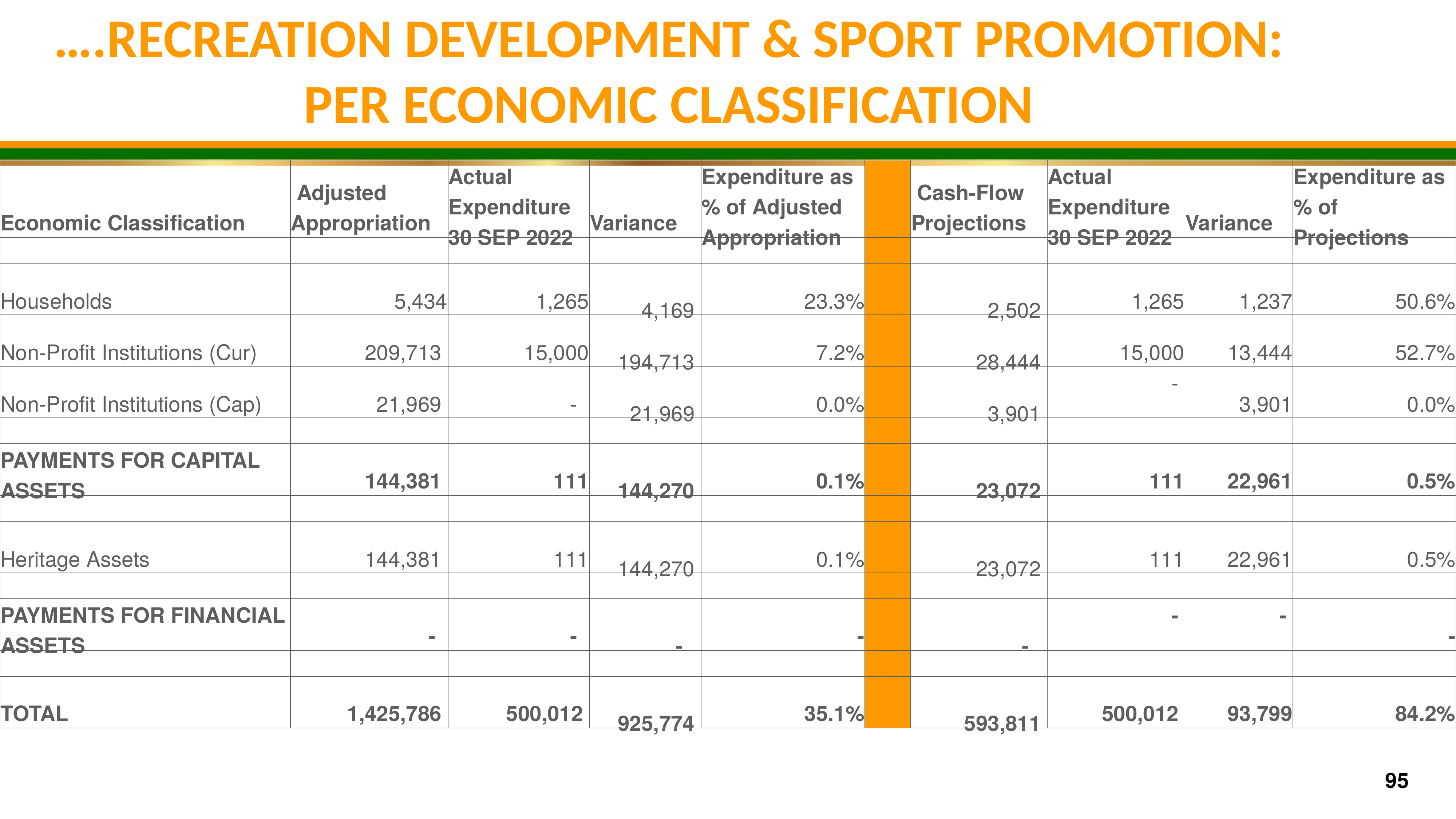

….RECREATION DEVELOPMENT & SPORT PROMOTION: PER ECONOMIC CLASSIFICATION

| Economic Classification | Adjusted Appropriation | Actual Expenditure 30 SEP 2022 | Variance | Expenditure as % of Adjusted Appropriation |  | Cash-Flow Projections | Actual Expenditure 30 SEP 2022 | Variance | Expenditure as % of Projections |
| --- | --- | --- | --- | --- | --- | --- | --- | --- | --- |
|  |  |  |  |  |  |  |  |  |  |
| Households | 5,434 | 1,265 | 4,169 | 23.3% |  | 2,502 | 1,265 | 1,237 | 50.6% |
| Non-Profit Institutions (Cur) | 209,713 | 15,000 | 194,713 | 7.2% |  | 28,444 | 15,000 | 13,444 | 52.7% |
| Non-Profit Institutions (Cap) | 21,969 | - | 21,969 | 0.0% |  | 3,901 | - | 3,901 | 0.0% |
|  |  |  |  |  |  |  |  |  |  |
| PAYMENTS FOR CAPITAL ASSETS | 144,381 | 111 | 144,270 | 0.1% |  | 23,072 | 111 | 22,961 | 0.5% |
|  |  |  |  |  |  |  |  |  |  |
| Heritage Assets | 144,381 | 111 | 144,270 | 0.1% |  | 23,072 | 111 | 22,961 | 0.5% |
|  |  |  |  |  |  |  |  |  |  |
| PAYMENTS FOR FINANCIAL ASSETS | - | - | - | - |  | - | - | - | - |
|  |  |  |  |  |  |  |  |  |  |
| TOTAL | 1,425,786 | 500,012 | 925,774 | 35.1% |  | 593,811 | 500,012 | 93,799 | 84.2% |
95